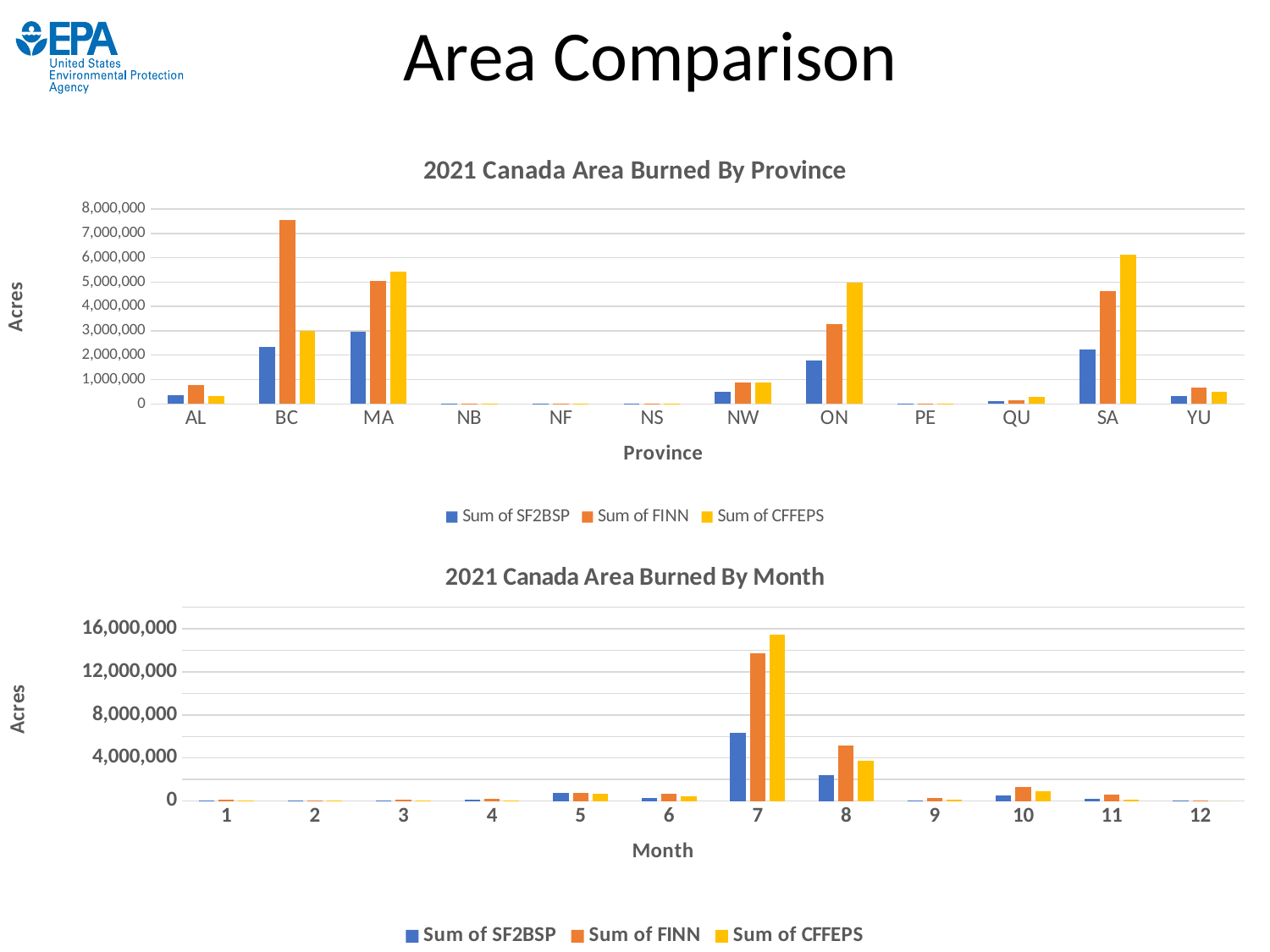

# Area Comparison

### Chart: 2021 Canada Area Burned By Province

| Category | Sum of SF2BSP | Sum of FINN | Sum of CFFEPS |
|---|---|---|---|
| AL | 346555.26999999897 | 786552.8006729978 | 330522.1019999998 |
| BC | 2329878.079999987 | 7539242.533586938 | 3010566.3010004153 |
| MA | 2957721.0899999905 | 5042968.023865968 | 5441956.648000103 |
| NB | 9693.0 | 17847.96172799999 | 10523.790999999987 |
| NF | 2607.0 | 4133.392059 | 7196.89399999999 |
| NS | 2700.949999999999 | 2840.170505999998 | 910.5769999999989 |
| NW | 492230.1899999979 | 869281.4289979989 | 862184.8459999849 |
| ON | 1795513.26 | 3278430.2254849784 | 4968071.934000186 |
| PE | 1137.0 | 2011.3803409999998 | 478.569 |
| QU | 130301.78999999998 | 135520.04859299998 | 300986.76599999896 |
| SA | 2240901.089999999 | 4646638.9711130075 | 6134964.306999514 |
| YU | 336513.2699999989 | 658529.989338998 | 487822.86700000305 |

### Chart: 2021 Canada Area Burned By Month

| Category | Sum of SF2BSP | Sum of FINN | Sum of CFFEPS |
|---|---|---|---|